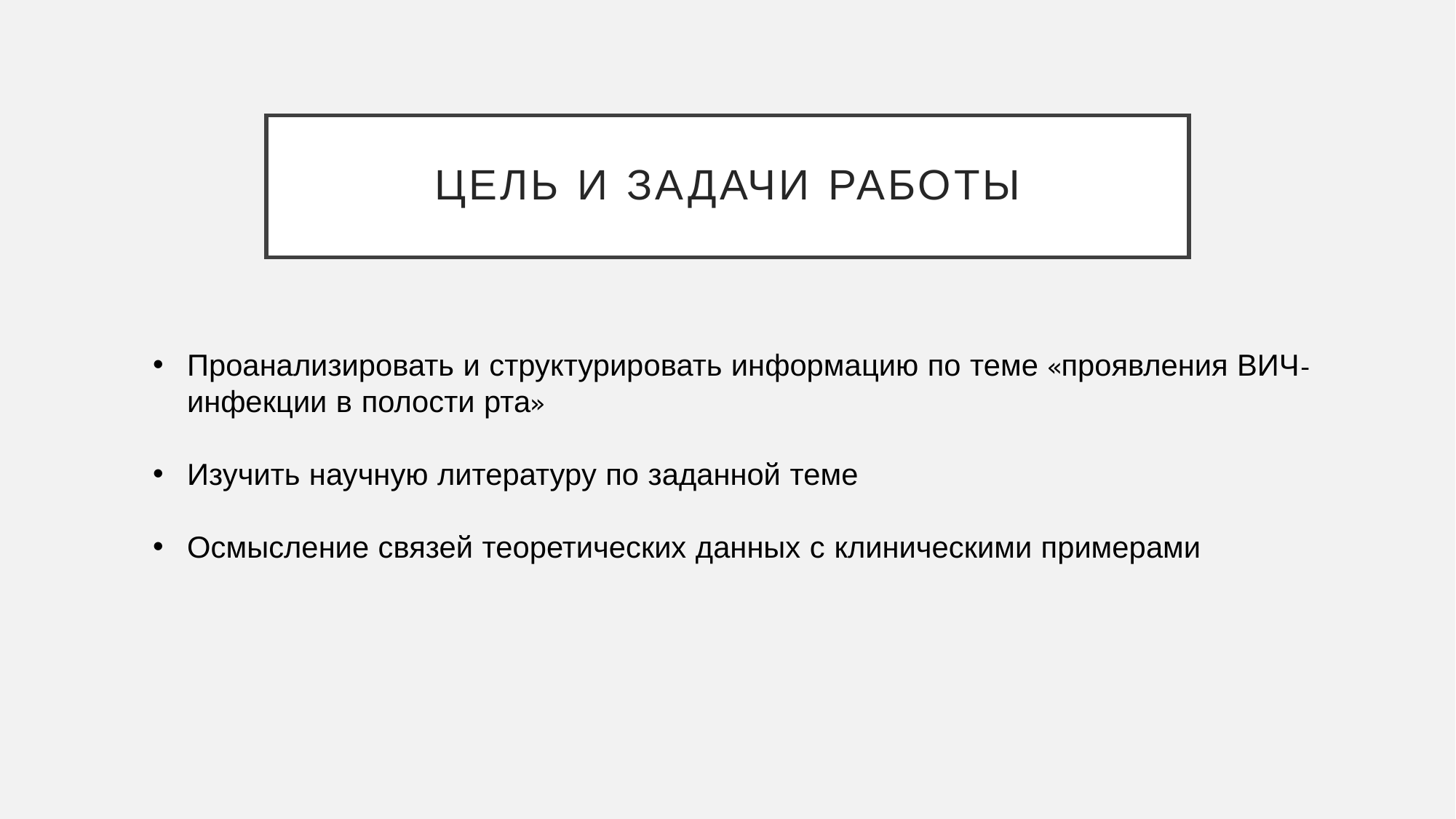

# Цель и задачи работы
Проанализировать и структурировать информацию по теме «проявления ВИЧ-инфекции в полости рта»

Изучить научную литературу по заданной теме

Осмысление связей теоретических данных с клиническими примерами